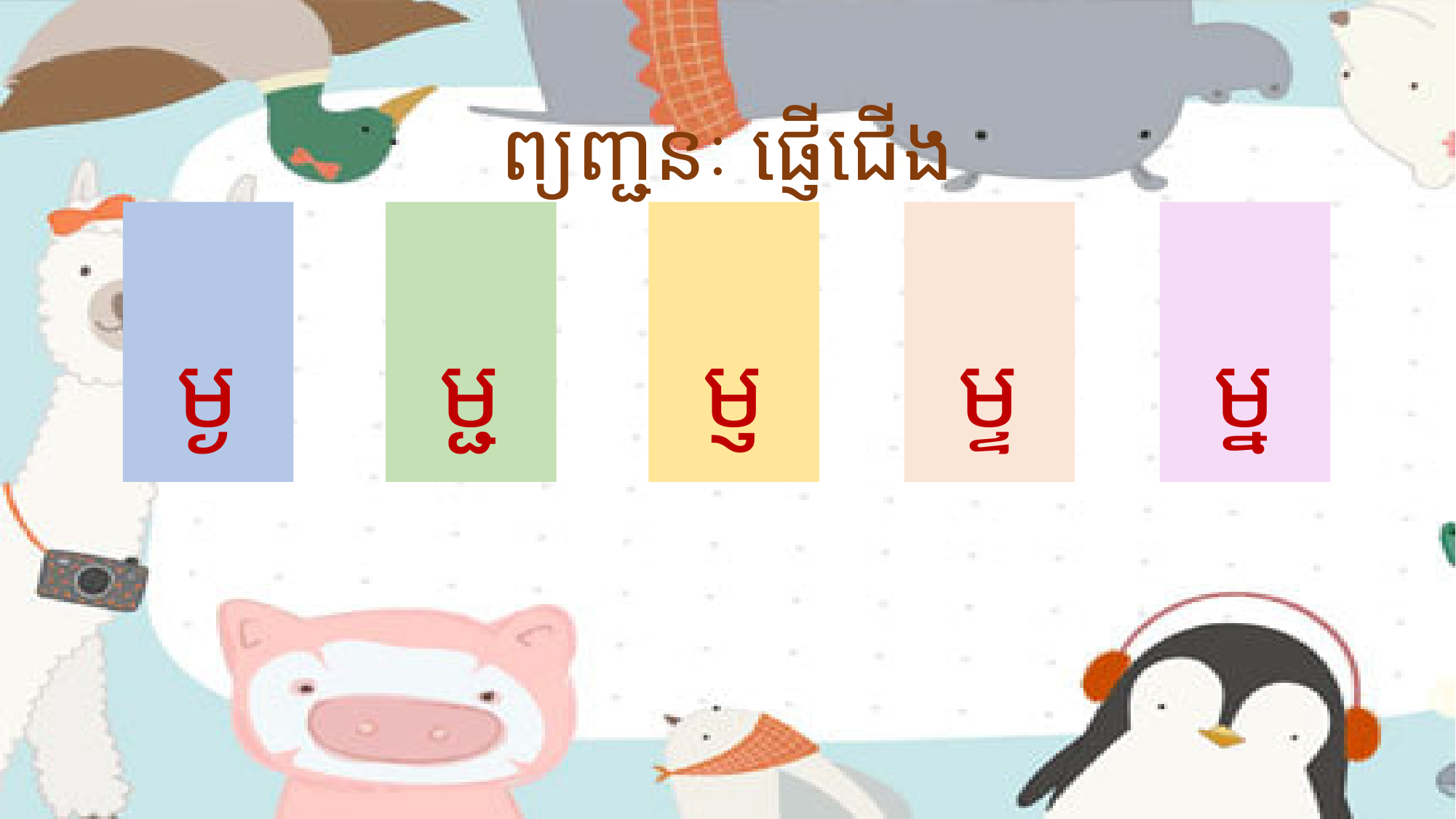

# ព្យញ្ជនៈ ផ្ញើជើង
ម្ង
ម្ជ
ម្ញ
ម្ទ
ម្ន